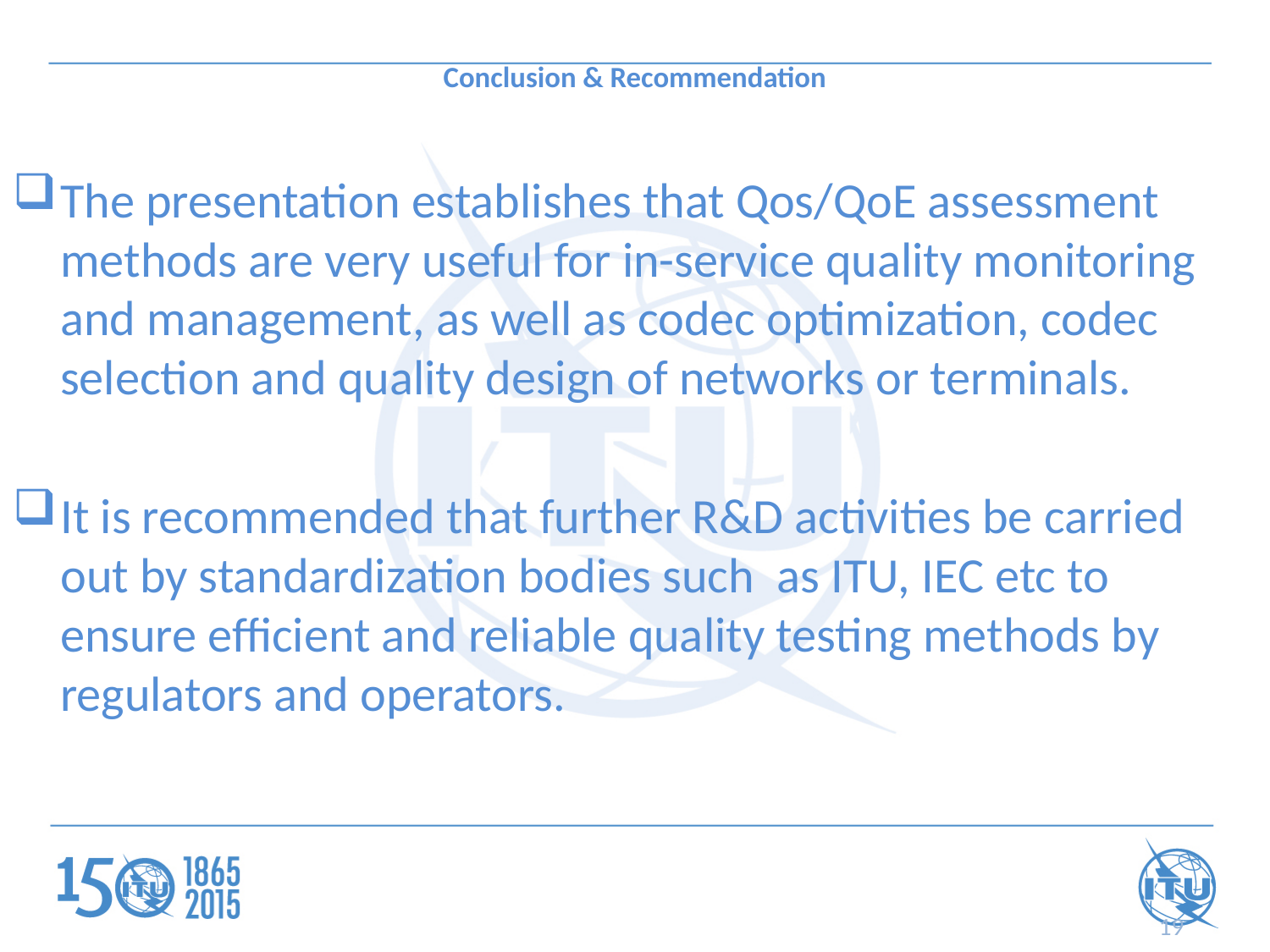

# Conclusion & Recommendation
The presentation establishes that Qos/QoE assessment methods are very useful for in-service quality monitoring and management, as well as codec optimization, codec selection and quality design of networks or terminals.

It is recommended that further R&D activities be carried out by standardization bodies such  as ITU, IEC etc to ensure efficient and reliable quality testing methods by regulators and operators.

19